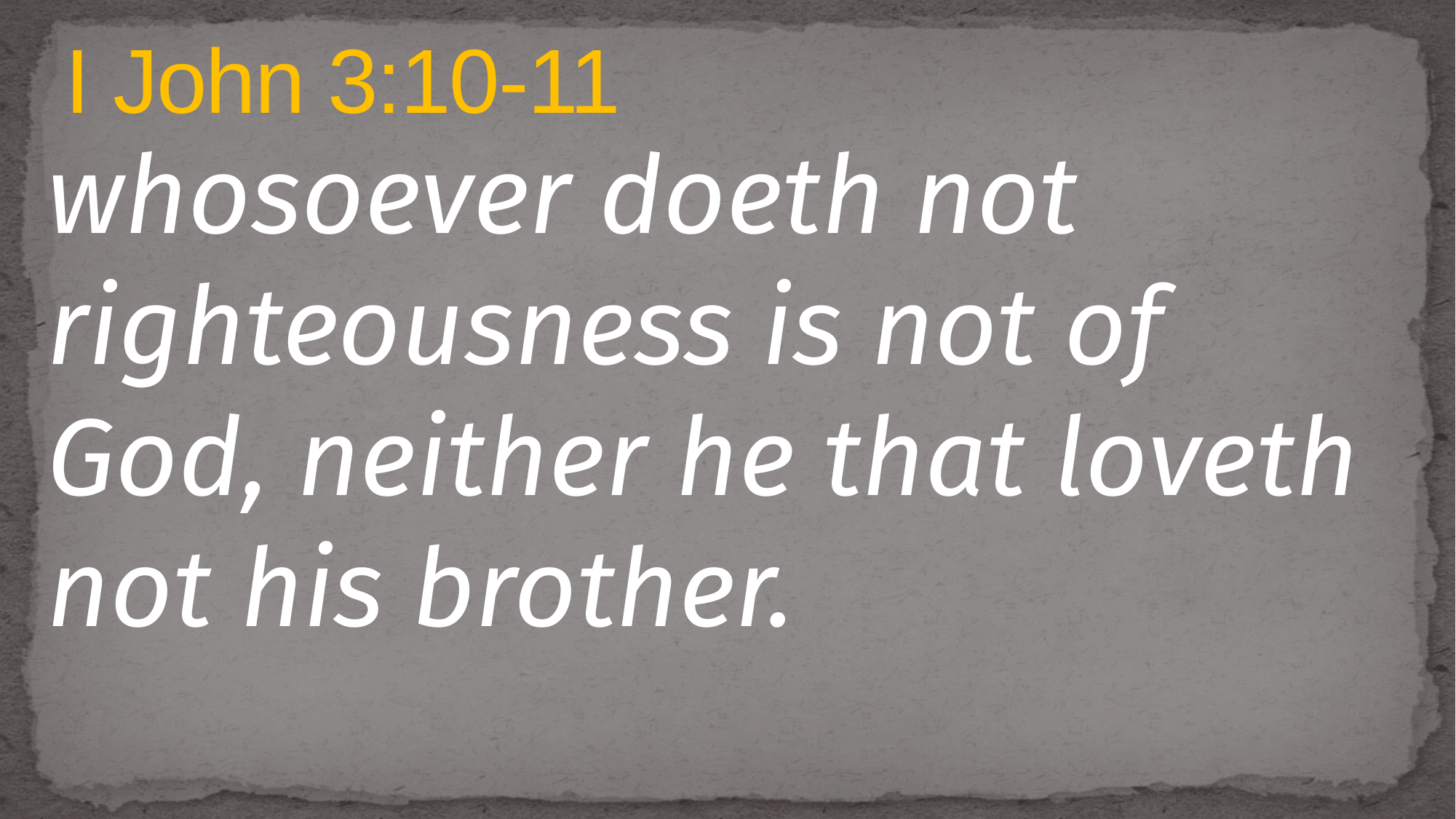

# I John 3:10-11
whosoever doeth not righteousness is not of God, neither he that loveth not his brother.